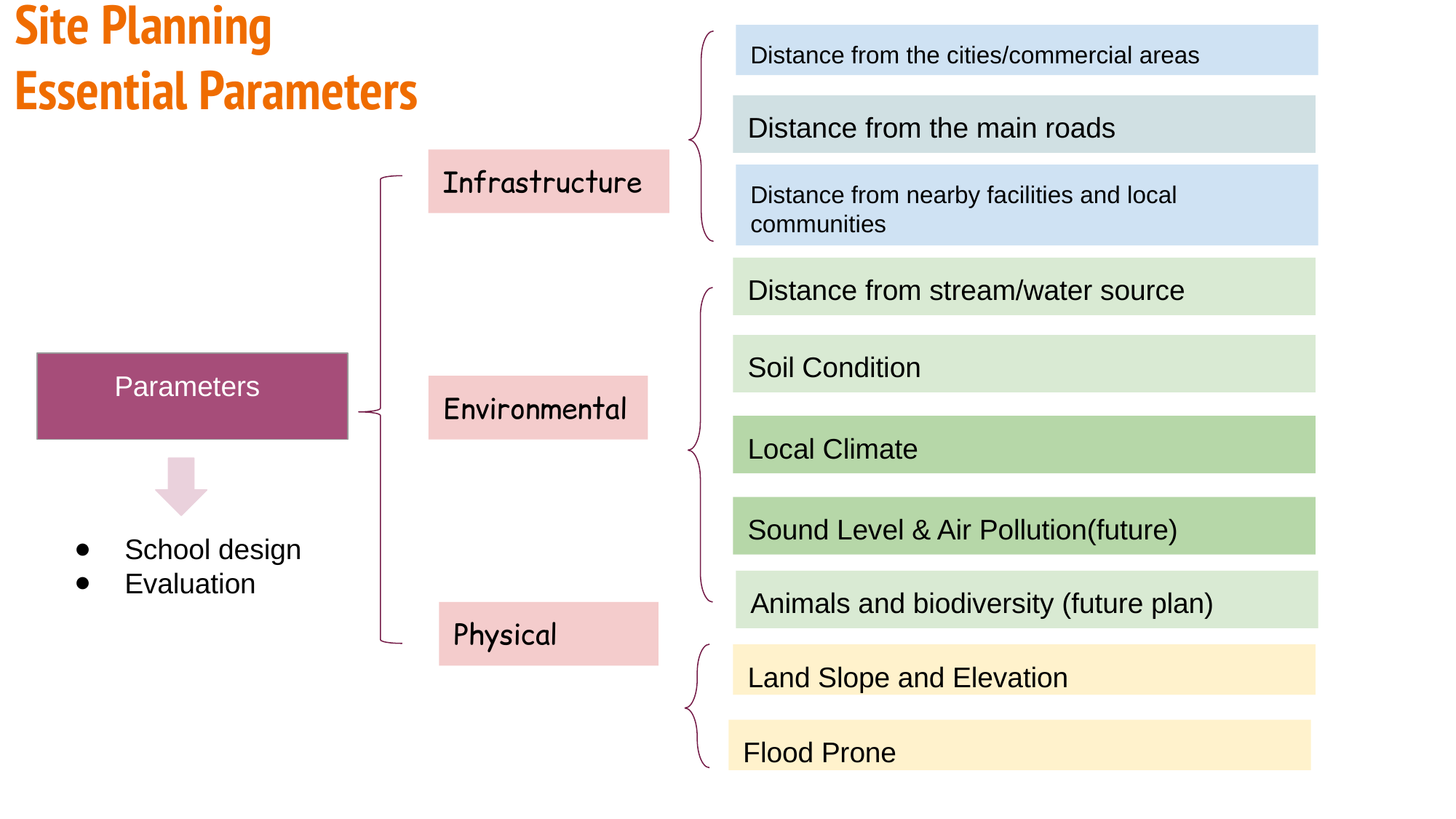

# Site Planning Essential Parameters
Distance from the cities/commercial areas

Distance from the main roads
Infrastructure
Distance from nearby facilities and local communities

Distance from stream/water source

Soil Condition
        Parameters
Environmental
Local Climate

Sound Level & Air Pollution(future)
School design
Evaluation
Animals and biodiversity (future plan)
Physical

Land Slope and Elevation
Flood Prone